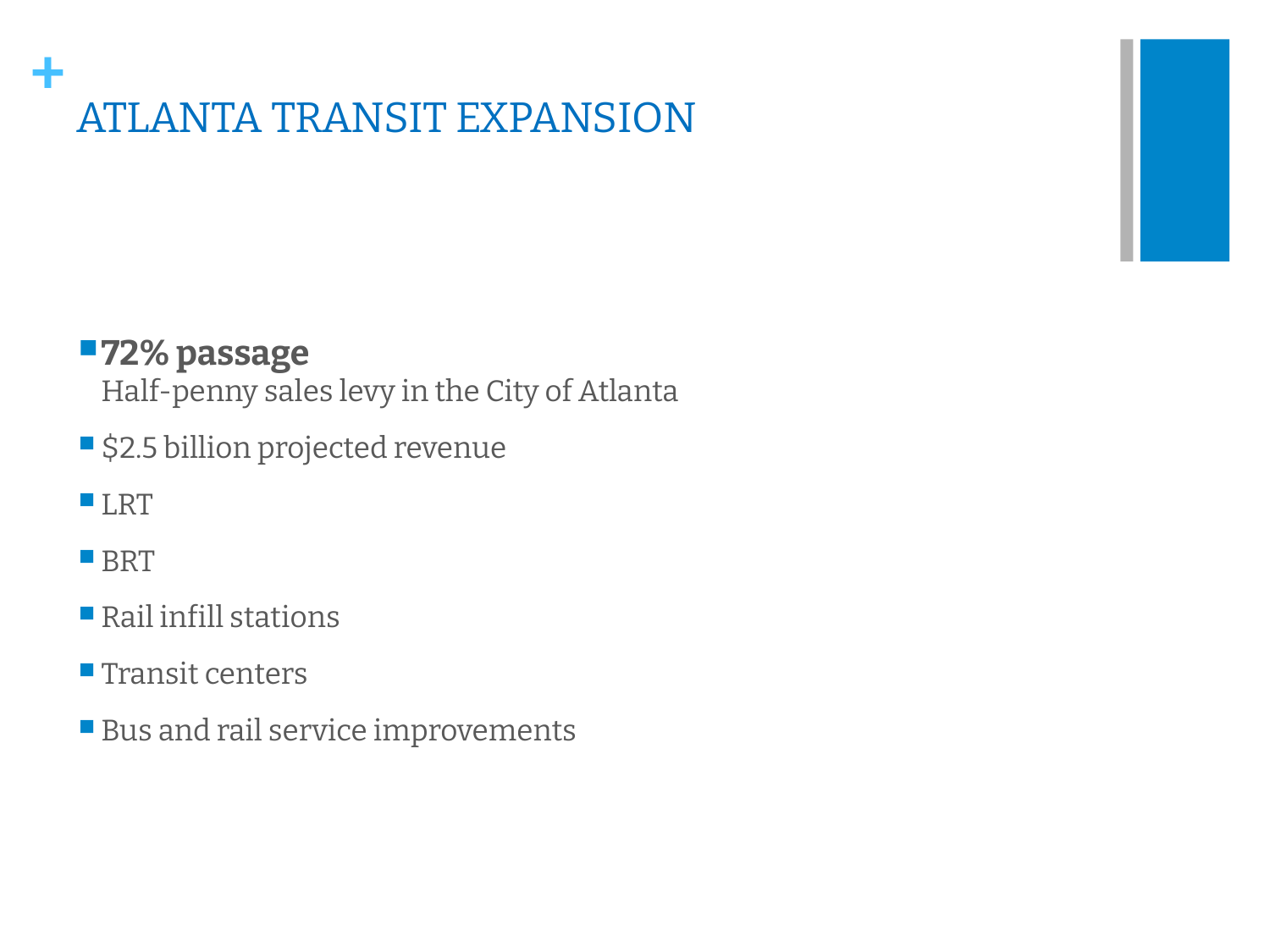

# ATLANTA TRANSIT EXPANSION

72% passage
Half-penny sales levy in the City of Atlanta
$2.5 billion projected revenue
LRT
BRT
Rail infill stations
Transit centers
Bus and rail service improvements